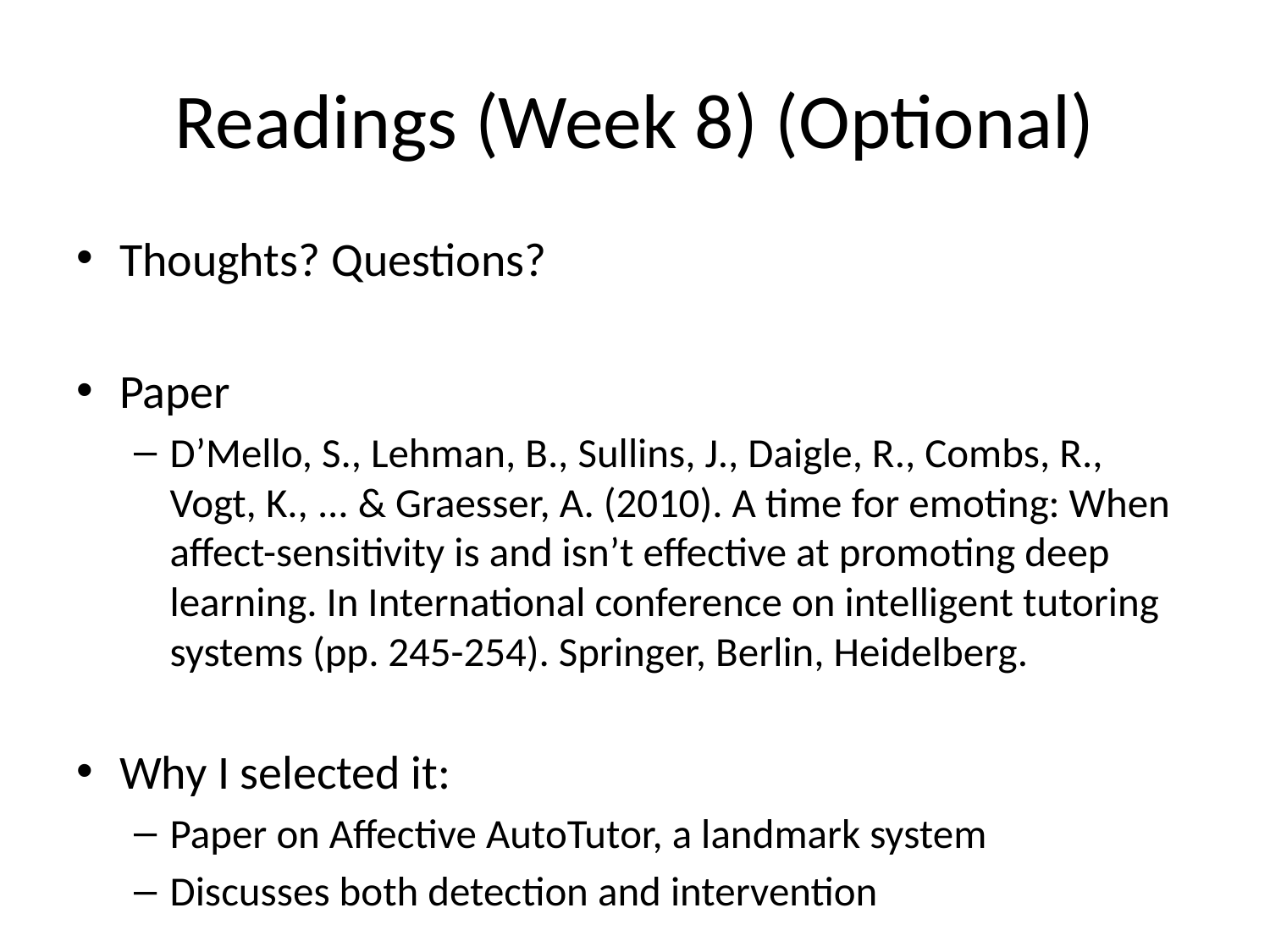

# Readings (Week 8) (Optional)
Thoughts? Questions?

Paper
D’Mello, S., Lehman, B., Sullins, J., Daigle, R., Combs, R., Vogt, K., ... & Graesser, A. (2010). A time for emoting: When affect-sensitivity is and isn’t effective at promoting deep learning. In International conference on intelligent tutoring systems (pp. 245-254). Springer, Berlin, Heidelberg.

Why I selected it:
Paper on Affective AutoTutor, a landmark system
Discusses both detection and intervention